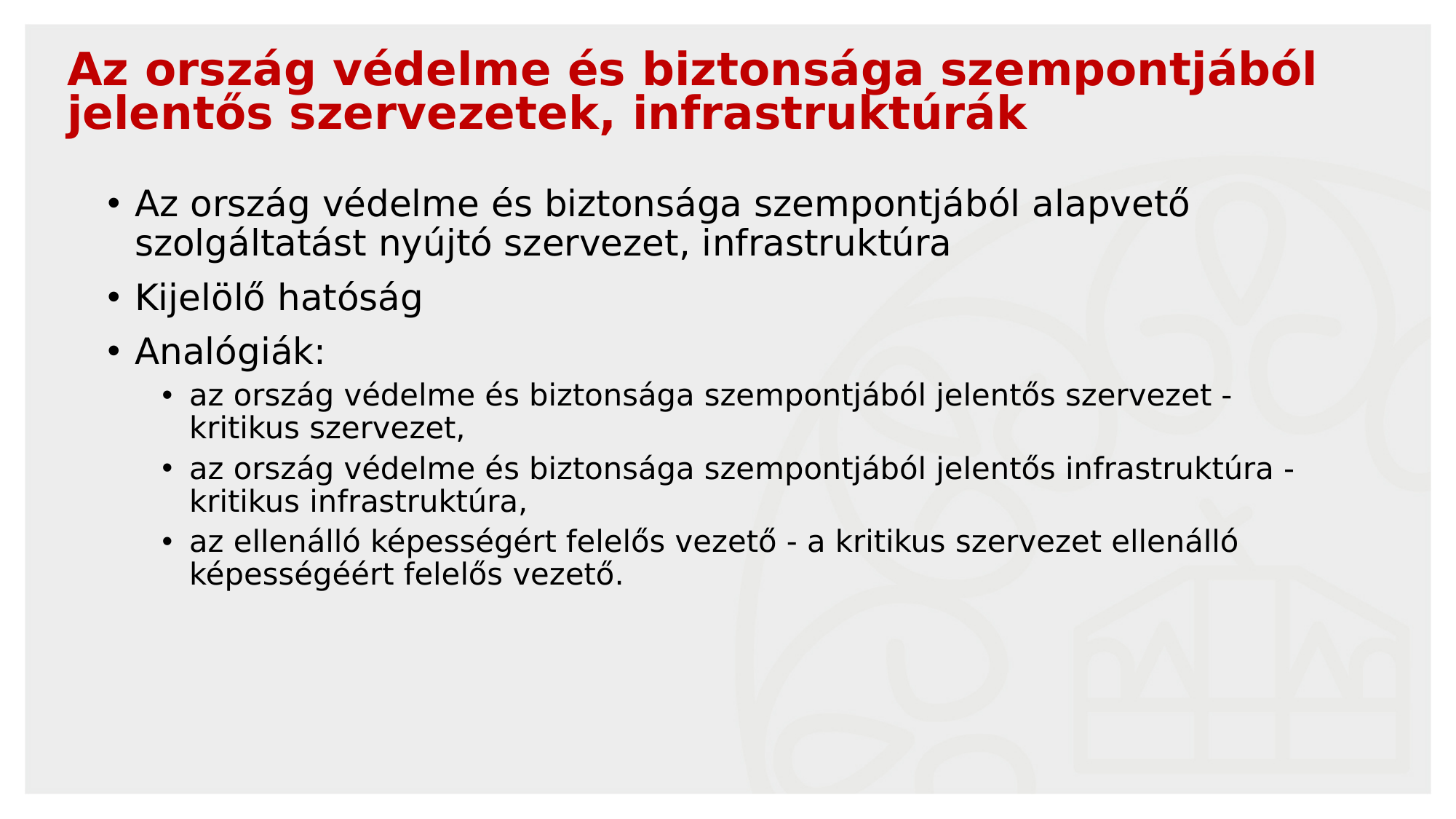

# Az ország védelme és biztonsága szempontjából jelentős szervezetek, infrastruktúrák
Az ország védelme és biztonsága szempontjából alapvető szolgáltatást nyújtó szervezet, infrastruktúra
Kijelölő hatóság
Analógiák:
az ország védelme és biztonsága szempontjából jelentős szervezet - kritikus szervezet,
az ország védelme és biztonsága szempontjából jelentős infrastruktúra - kritikus infrastruktúra,
az ellenálló képességért felelős vezető - a kritikus szervezet ellenálló képességéért felelős vezető.